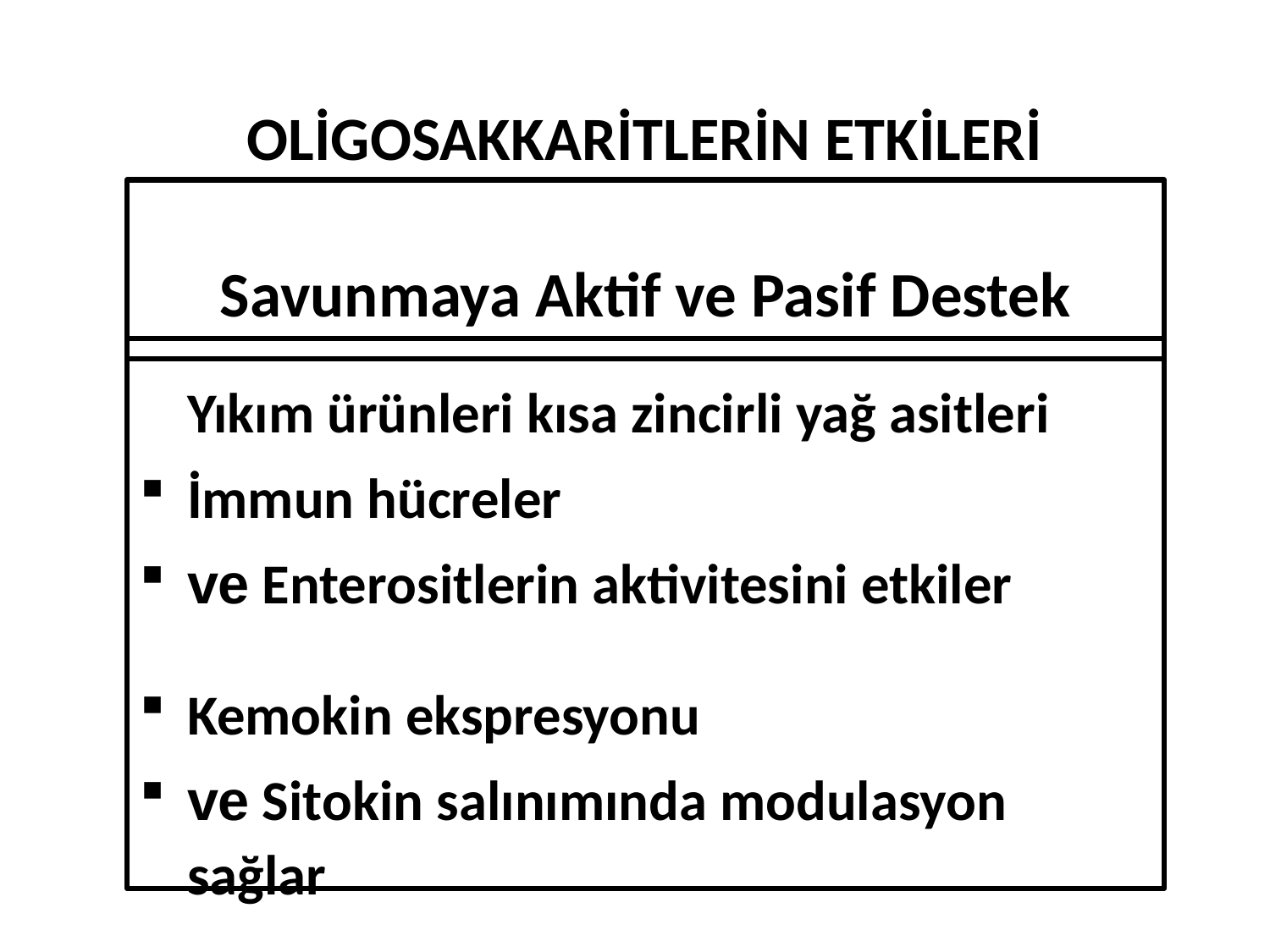

OLİGOSAKKARİTLERİN ETKİLERİ

Savunmaya Aktif ve Pasif Destek

	Yıkım ürünleri kısa zincirli yağ asitleri
İmmun hücreler
ve Enterositlerin aktivitesini etkiler

Kemokin ekspresyonu
ve Sitokin salınımında modulasyon sağlar